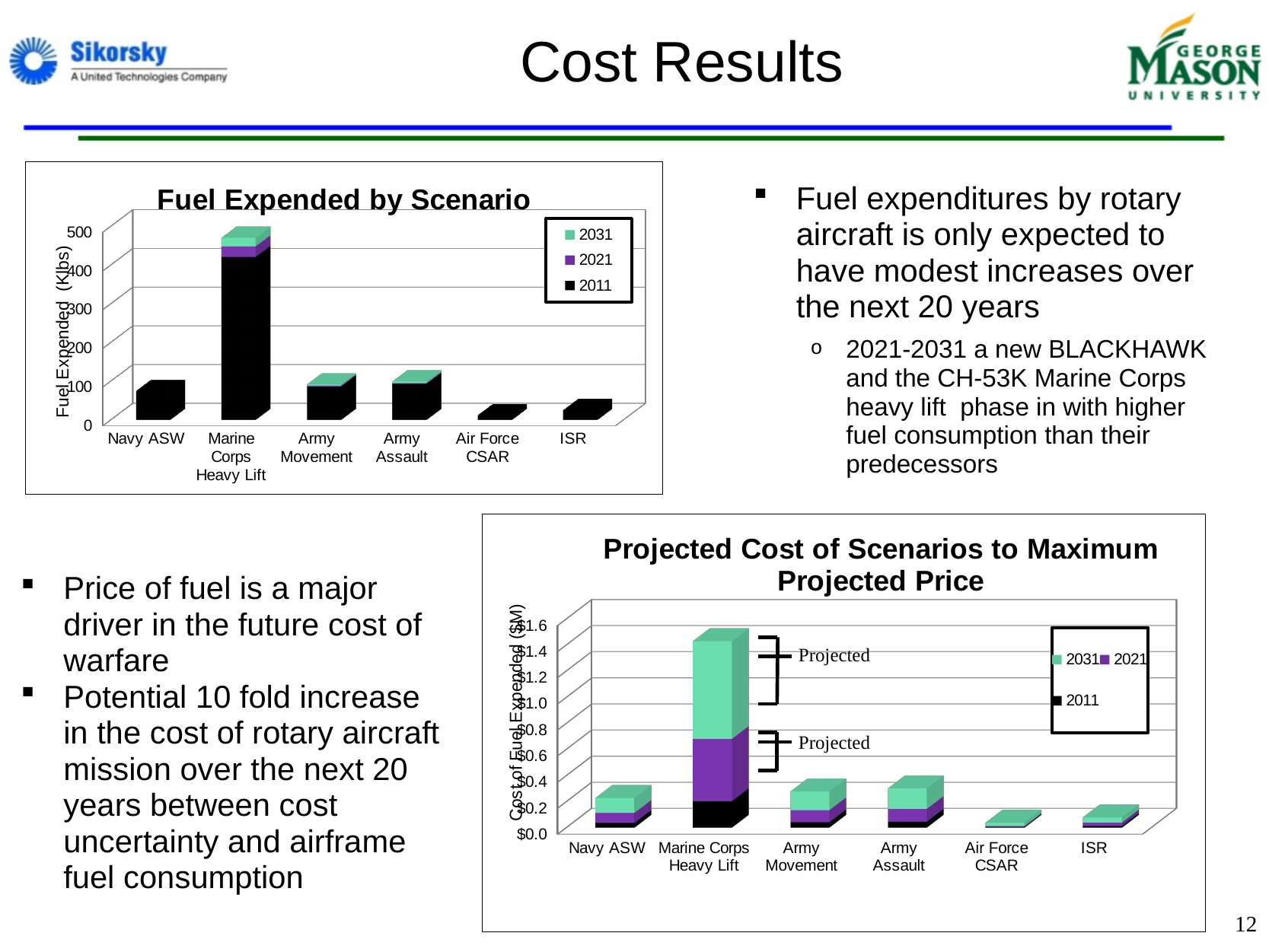

# Cost Results

[unsupported chart]

Fuel expenditures by rotary aircraft is only expected to have modest increases over the next 20 years
2021-2031 a new BLACKHAWK and the CH-53K Marine Corps heavy lift  phase in with higher fuel consumption than their predecessors

[unsupported chart]

Price of fuel is a major driver in the future cost of warfare
Potential 10 fold increase in the cost of rotary aircraft mission over the next 20 years between cost uncertainty and airframe fuel consumption
Projected
Projected
12